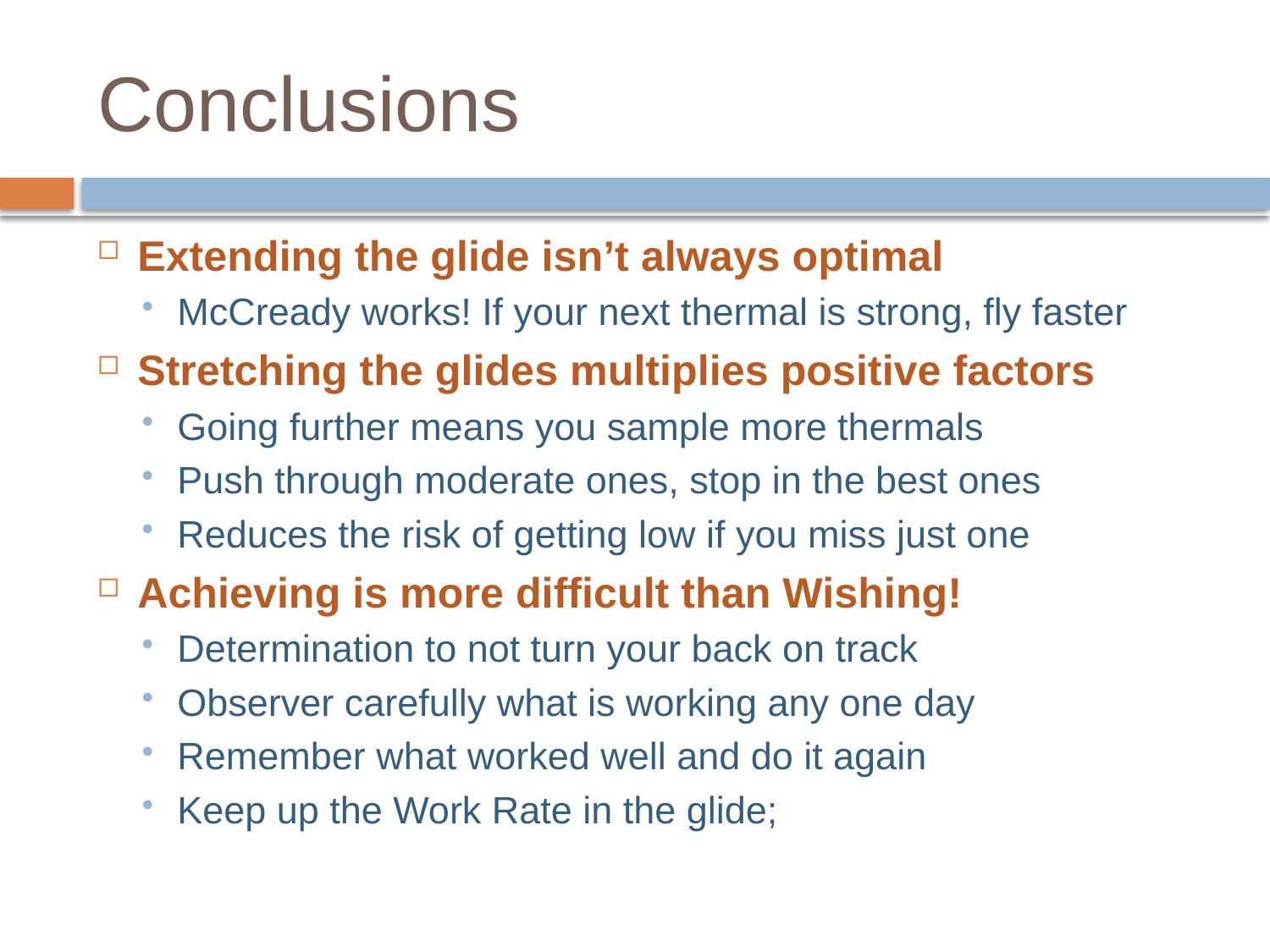

# Conclusions
Extending the glide isn’t always optimal
McCready works! If your next thermal is strong, fly faster
Stretching the glides multiplies positive factors
Going further means you sample more thermals
Push through moderate ones, stop in the best ones
Reduces the risk of getting low if you miss just one
Achieving is more difficult than Wishing!
Determination to not turn your back on track
Observer carefully what is working any one day
Remember what worked well and do it again
Keep up the Work Rate in the glide;